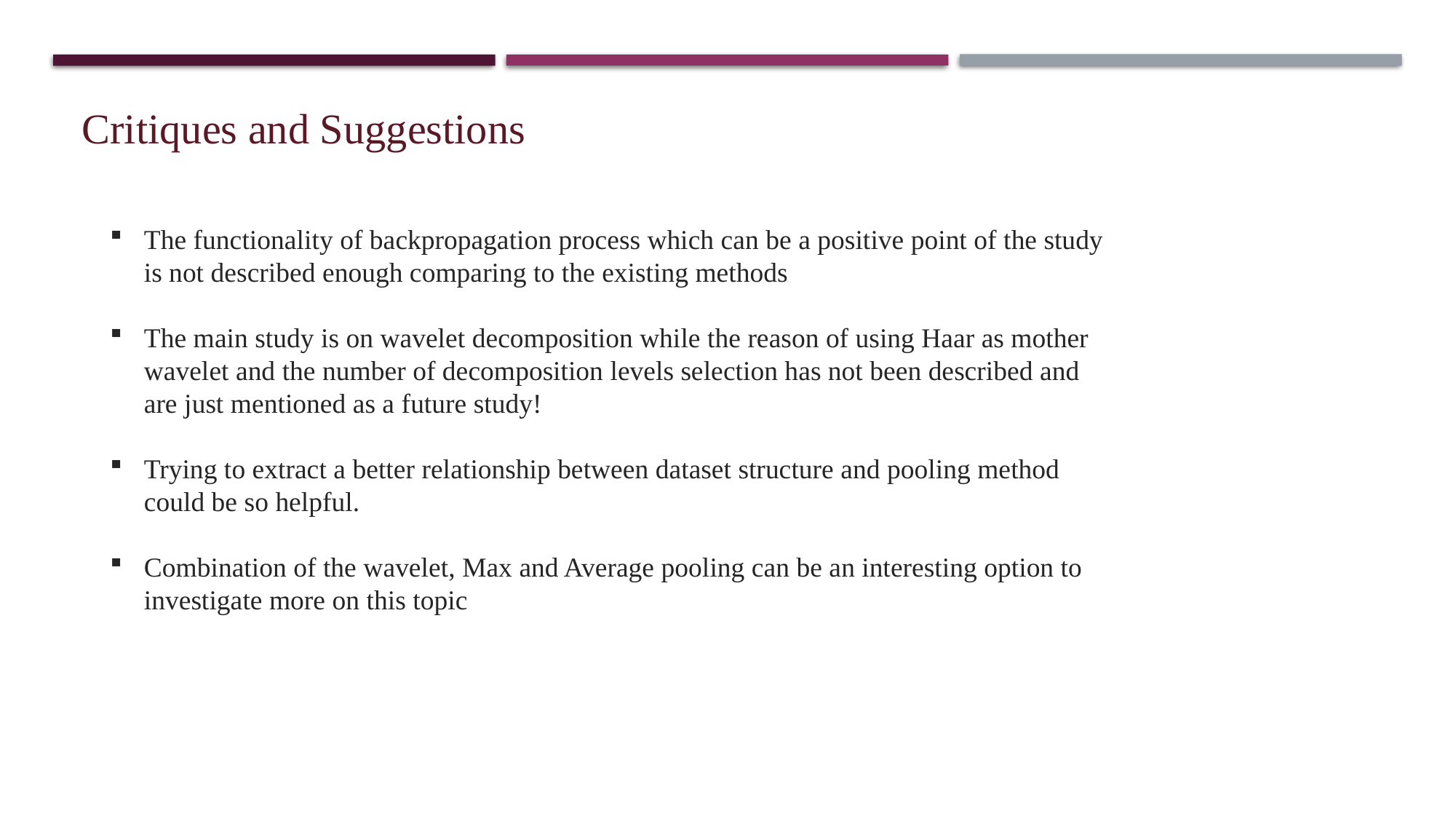

Critiques and Suggestions
The functionality of backpropagation process which can be a positive point of the study is not described enough comparing to the existing methods

The main study is on wavelet decomposition while the reason of using Haar as mother wavelet and the number of decomposition levels selection has not been described and are just mentioned as a future study!

Trying to extract a better relationship between dataset structure and pooling method could be so helpful.

Combination of the wavelet, Max and Average pooling can be an interesting option to investigate more on this topic